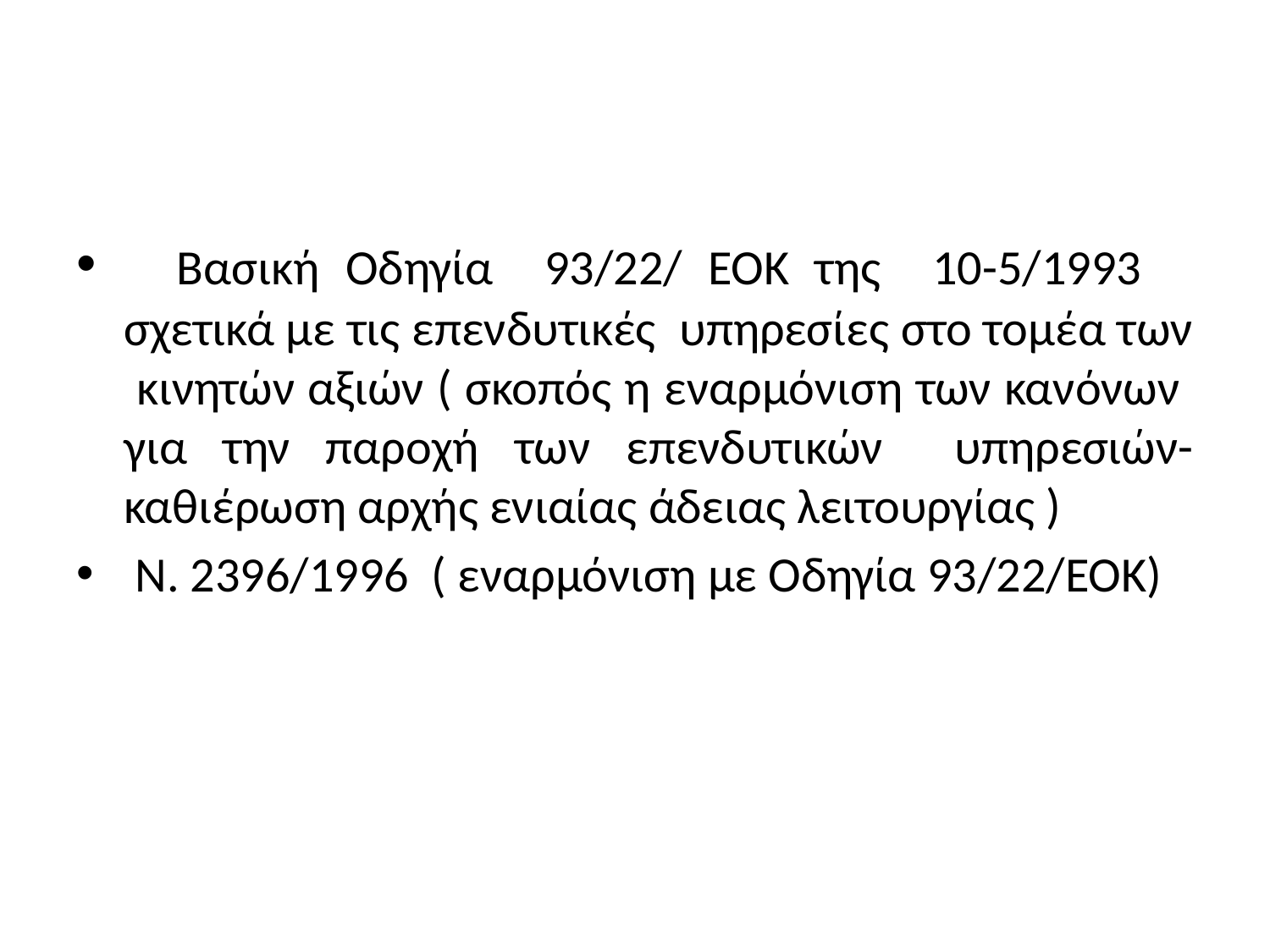

#
  Βασική Οδηγία  93/22/ ΕΟΚ της  10-5/1993   σχετικά με τις επενδυτικές  υπηρεσίες στο τομέα των  κινητών αξιών ( σκοπός η εναρμόνιση των κανόνων  για την παροχή των επενδυτικών  υπηρεσιών- καθιέρωση αρχής ενιαίας άδειας λειτουργίας )
 Ν. 2396/1996  ( εναρμόνιση με Οδηγία 93/22/ΕΟΚ)